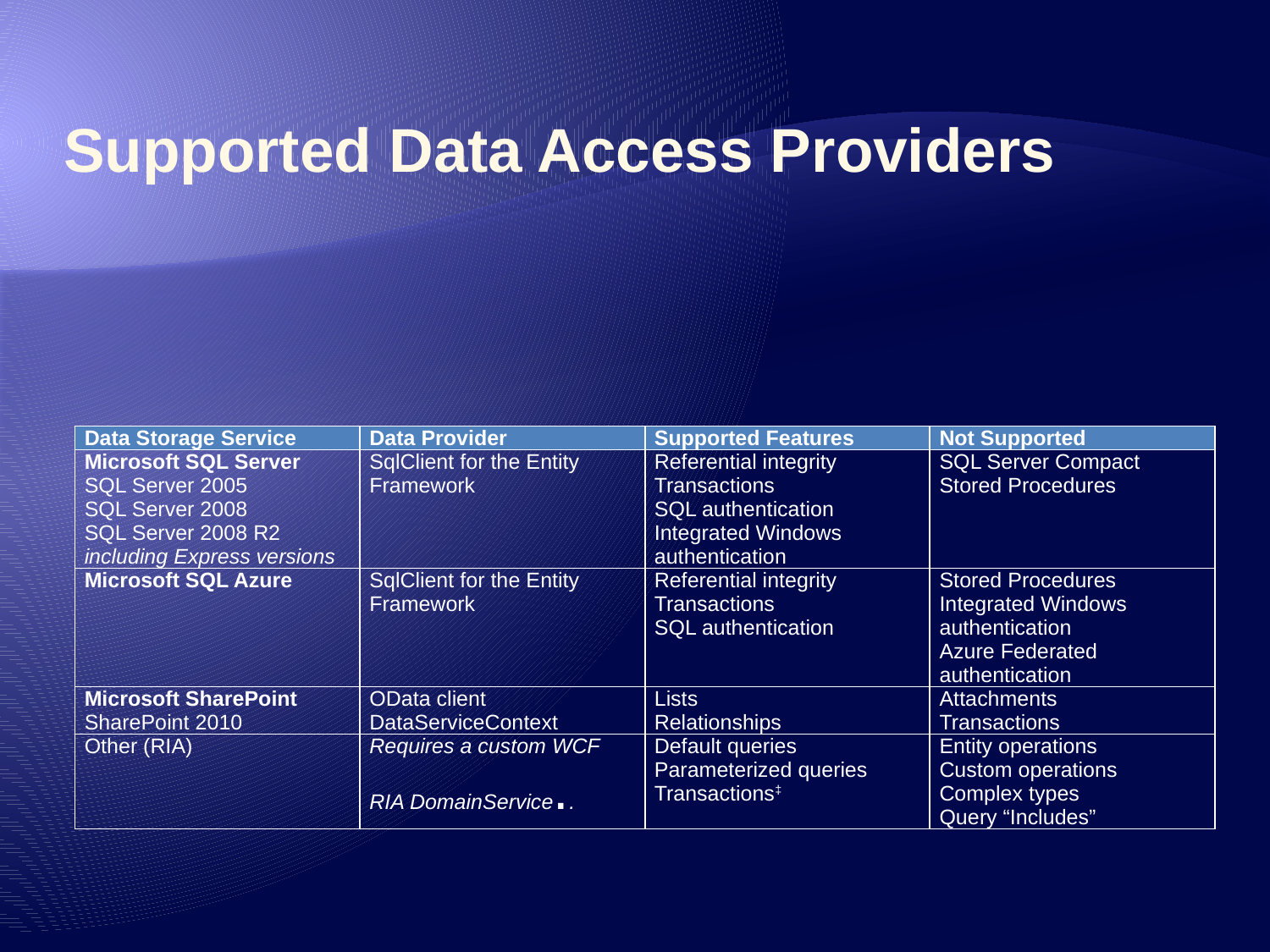

# Supported Data Access Providers

| Data Storage Service | Data Provider | Supported Features | Not Supported |
| --- | --- | --- | --- |
| Microsoft SQL Server SQL Server 2005 SQL Server 2008 SQL Server 2008 R2 including Express versions | SqlClient for the Entity Framework | Referential integrity Transactions SQL authentication Integrated Windows authentication | SQL Server Compact Stored Procedures |
| Microsoft SQL Azure | SqlClient for the Entity Framework | Referential integrity Transactions SQL authentication | Stored Procedures Integrated Windows authentication Azure Federated authentication |
| Microsoft SharePoint SharePoint 2010 | OData client DataServiceContext | Lists Relationships | Attachments Transactions |
| Other (RIA) | Requires a custom WCF RIA DomainService.. | Default queries Parameterized queries Transactions‡ | Entity operations Custom operations Complex types Query “Includes” |